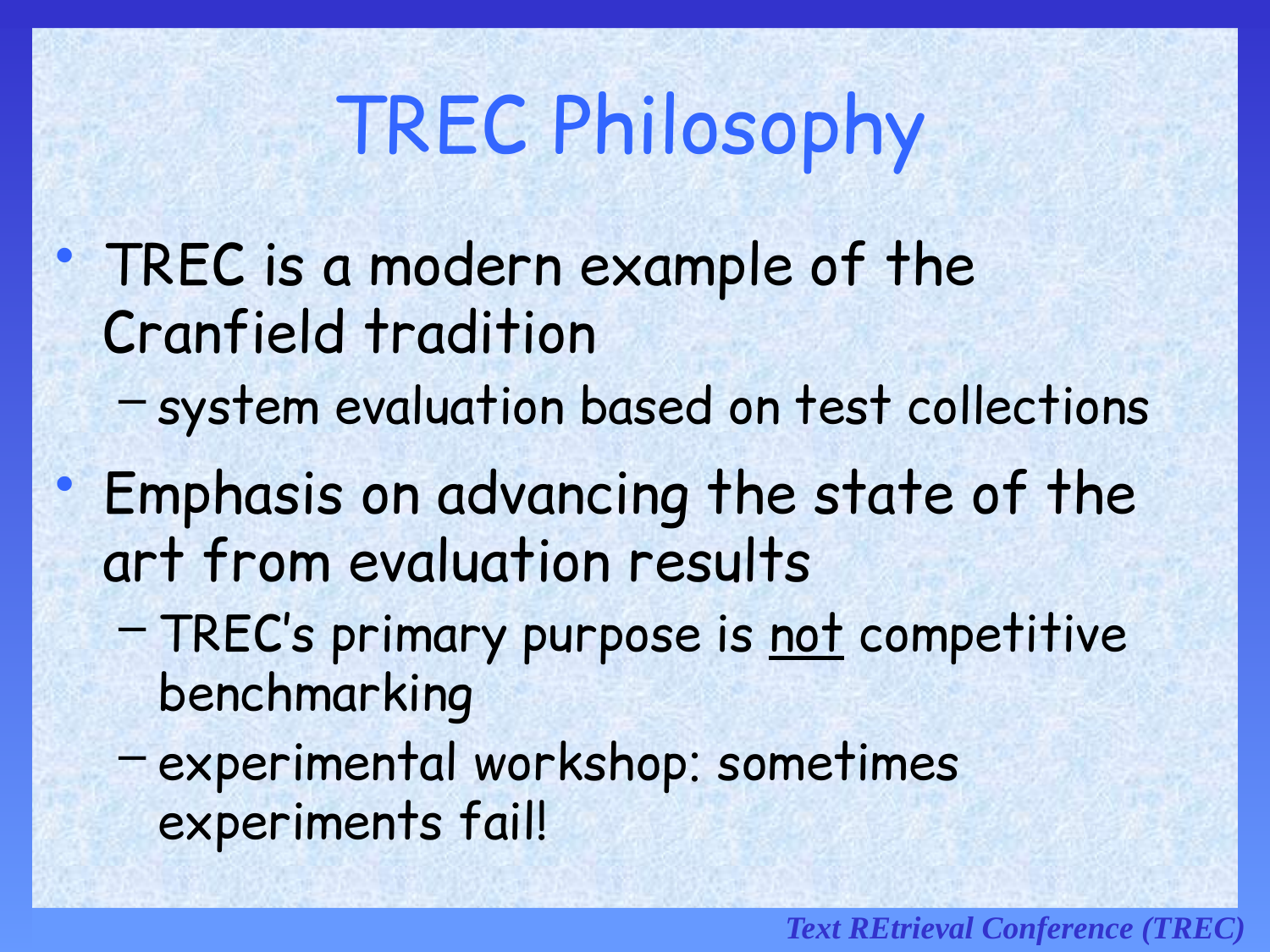

# TREC Philosophy
TREC is a modern example of the Cranfield tradition
system evaluation based on test collections
Emphasis on advancing the state of the art from evaluation results
TREC’s primary purpose is not competitive benchmarking
experimental workshop: sometimes experiments fail!